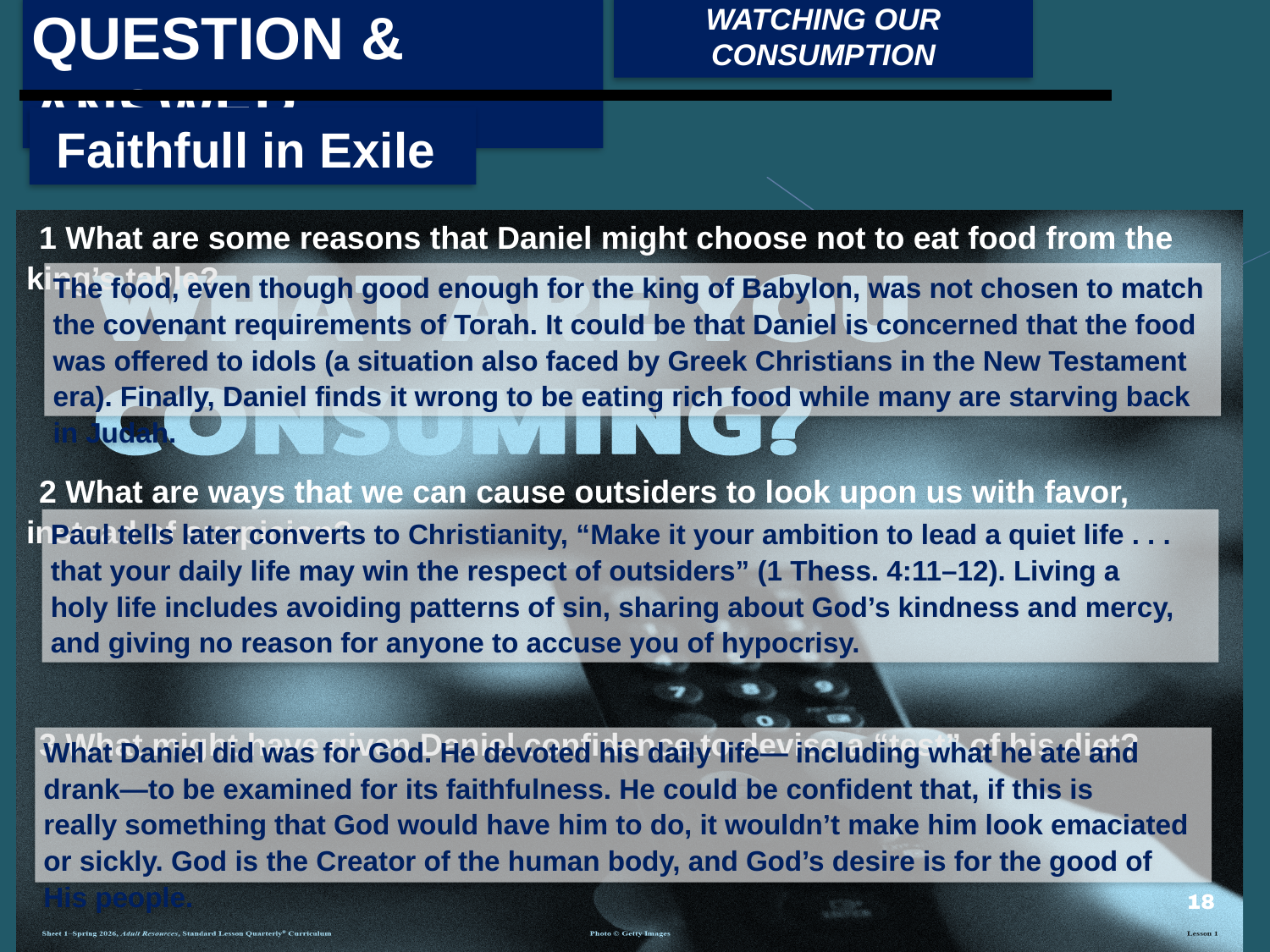

WATCHING OUR CONSUMPTION
QUESTION & ANSWER
Faithfull in Exile

1 What are some reasons that Daniel might choose not to eat food from the king’s table?

2 What are ways that we can cause outsiders to look upon us with favor, instead of suspicion?

3 What might have given Daniel confidence to devise a “test” of his diet?

The food, even though good enough for the king of Babylon, was not chosen to match the covenant requirements of Torah. It could be that Daniel is concerned that the food was offered to idols (a situation also faced by Greek Christians in the New Testament era). Finally, Daniel finds it wrong to be eating rich food while many are starving back in Judah.
Paul tells later converts to Christianity, “Make it your ambition to lead a quiet life . . . that your daily life may win the respect of outsiders” (1 Thess. 4:11–12). Living a holy life includes avoiding patterns of sin, sharing about God’s kindness and mercy, and giving no reason for anyone to accuse you of hypocrisy.
What Daniel did was for God. He devoted his daily life— including what he ate and drank—to be examined for its faithfulness. He could be confident that, if this is really something that God would have him to do, it wouldn’t make him look emaciated or sickly. God is the Creator of the human body, and God’s desire is for the good of His people.
18